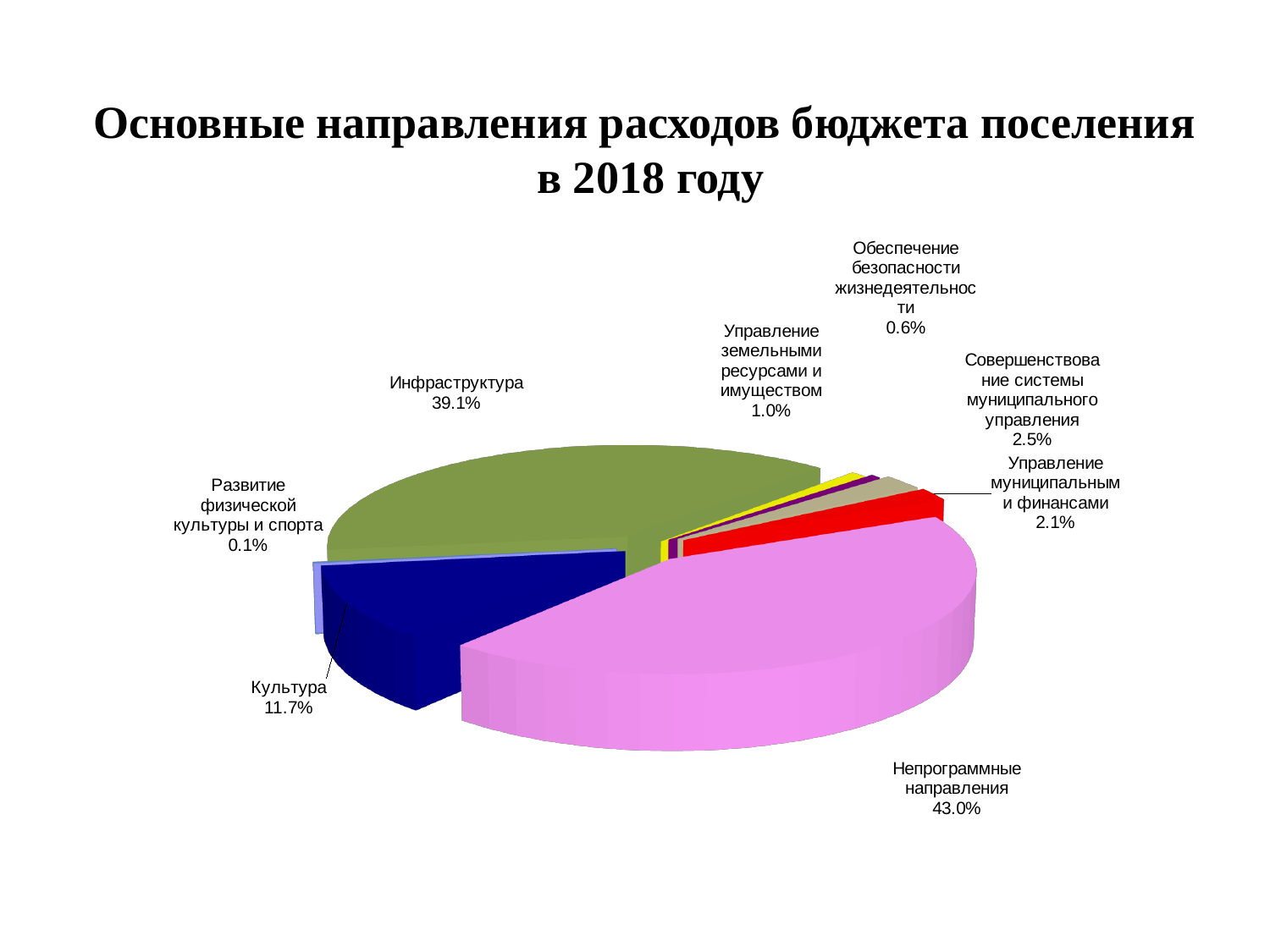

Основные направления расходов бюджета поселения
 в 2018 году

[unsupported chart]